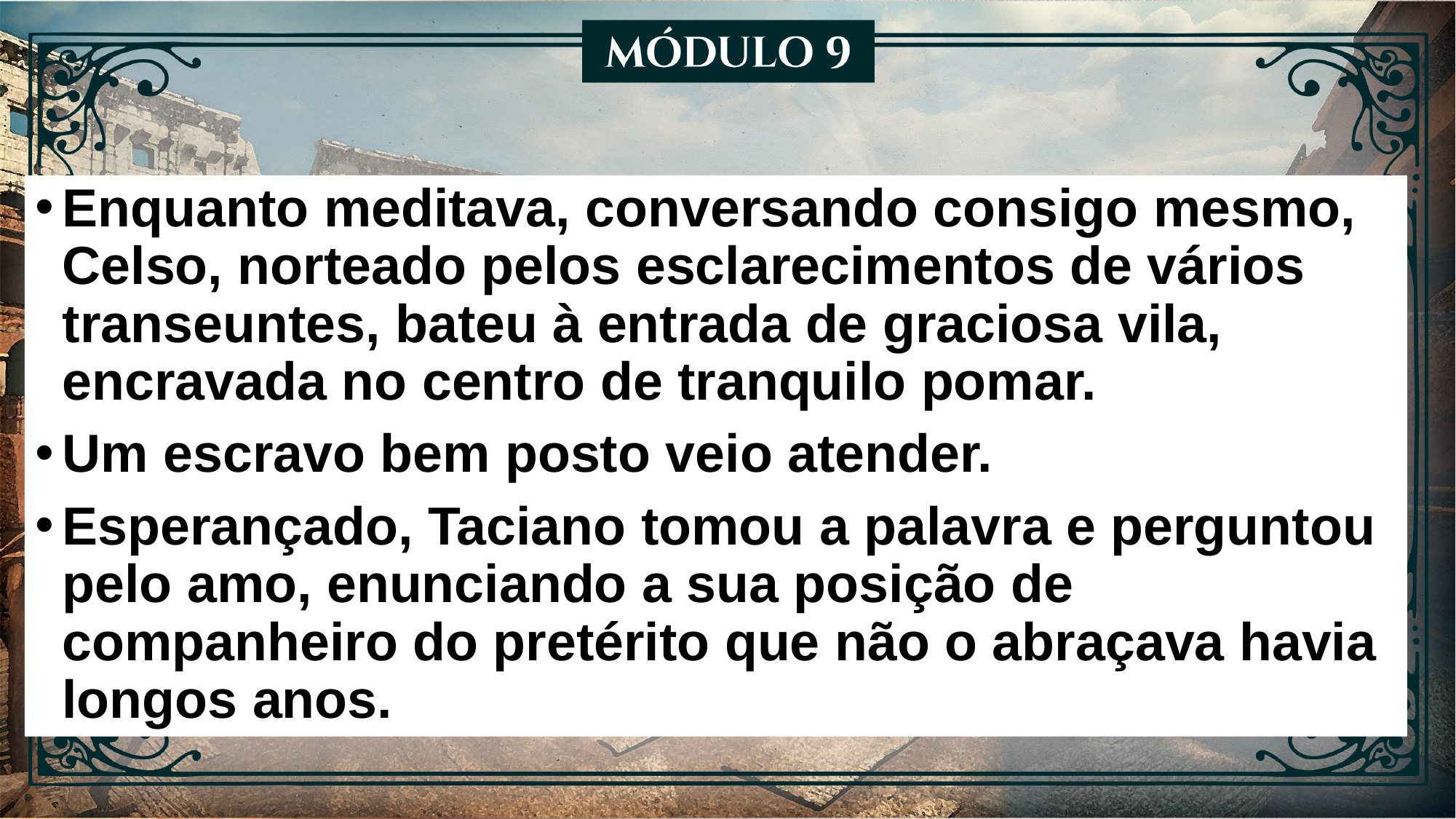

Enquanto meditava, conversando consigo mesmo, Celso, norteado pelos esclarecimentos de vários transeuntes, bateu à entrada de graciosa vila, encravada no centro de tranquilo pomar.
Um escravo bem posto veio atender.
Esperançado, Taciano tomou a palavra e perguntou pelo amo, enunciando a sua posição de companheiro do pretérito que não o abraçava havia longos anos.